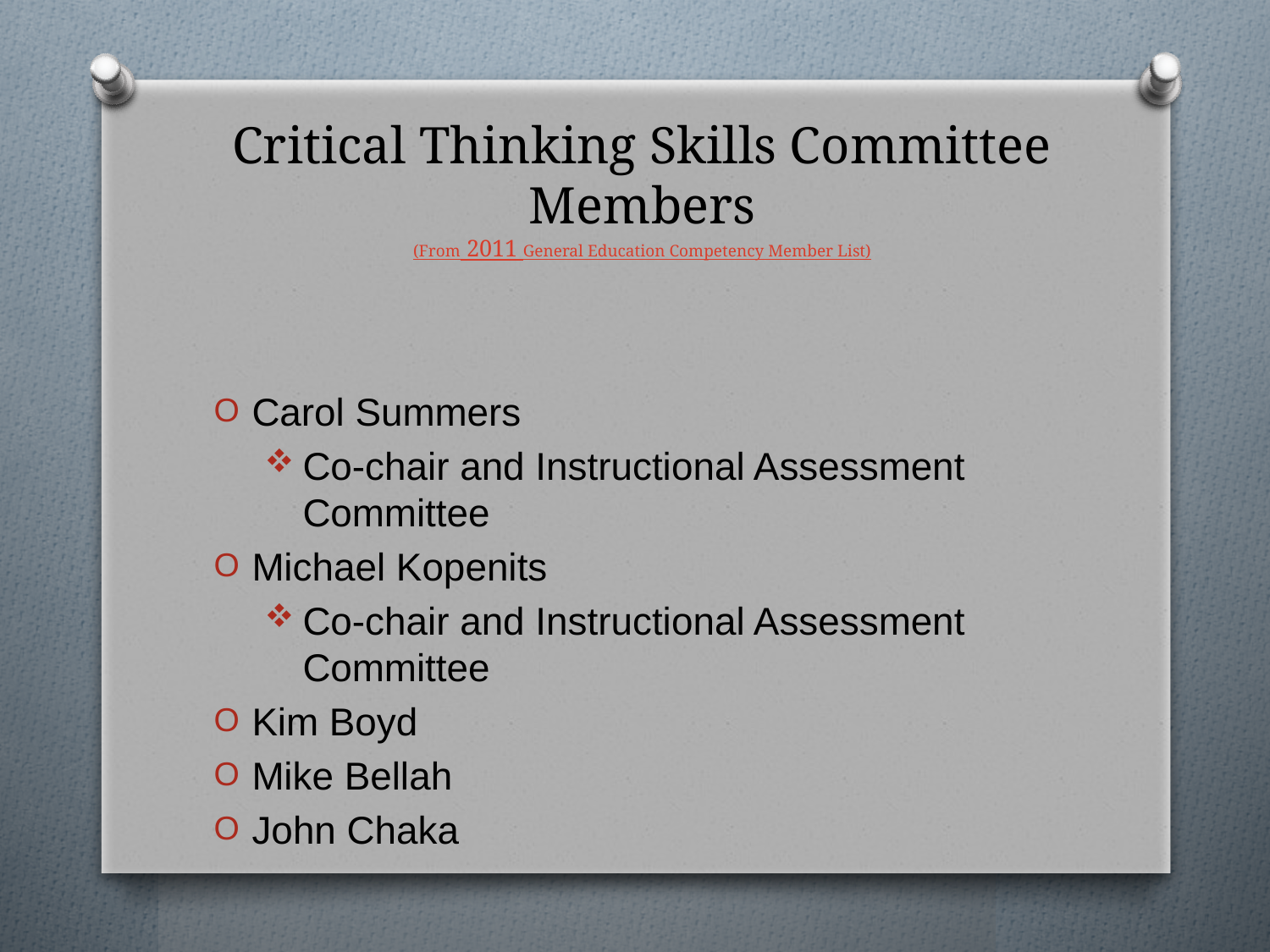

# Critical Thinking Skills Committee Members (From 2011 General Education Competency Member List)
Carol Summers
Co-chair and Instructional Assessment Committee
Michael Kopenits
Co-chair and Instructional Assessment Committee
Kim Boyd
Mike Bellah
John Chaka